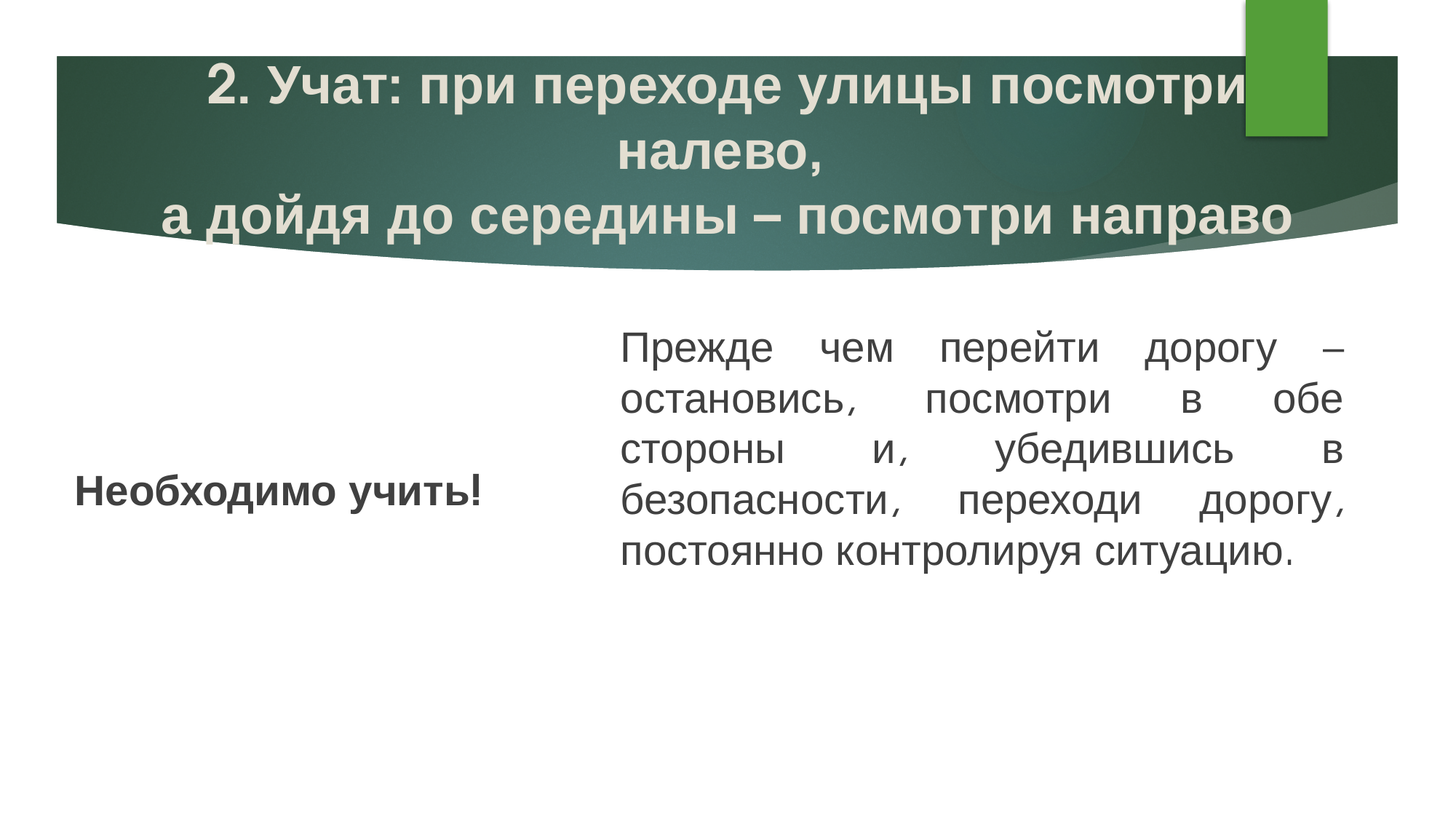

# 2. Учат: при переходе улицы посмотри налево, а дойдя до середины – посмотри направо

Необходимо учить!

Прежде чем перейти дорогу – остановись, посмотри в обе стороны и, убедившись в безопасности, переходи дорогу, постоянно контролируя ситуацию.